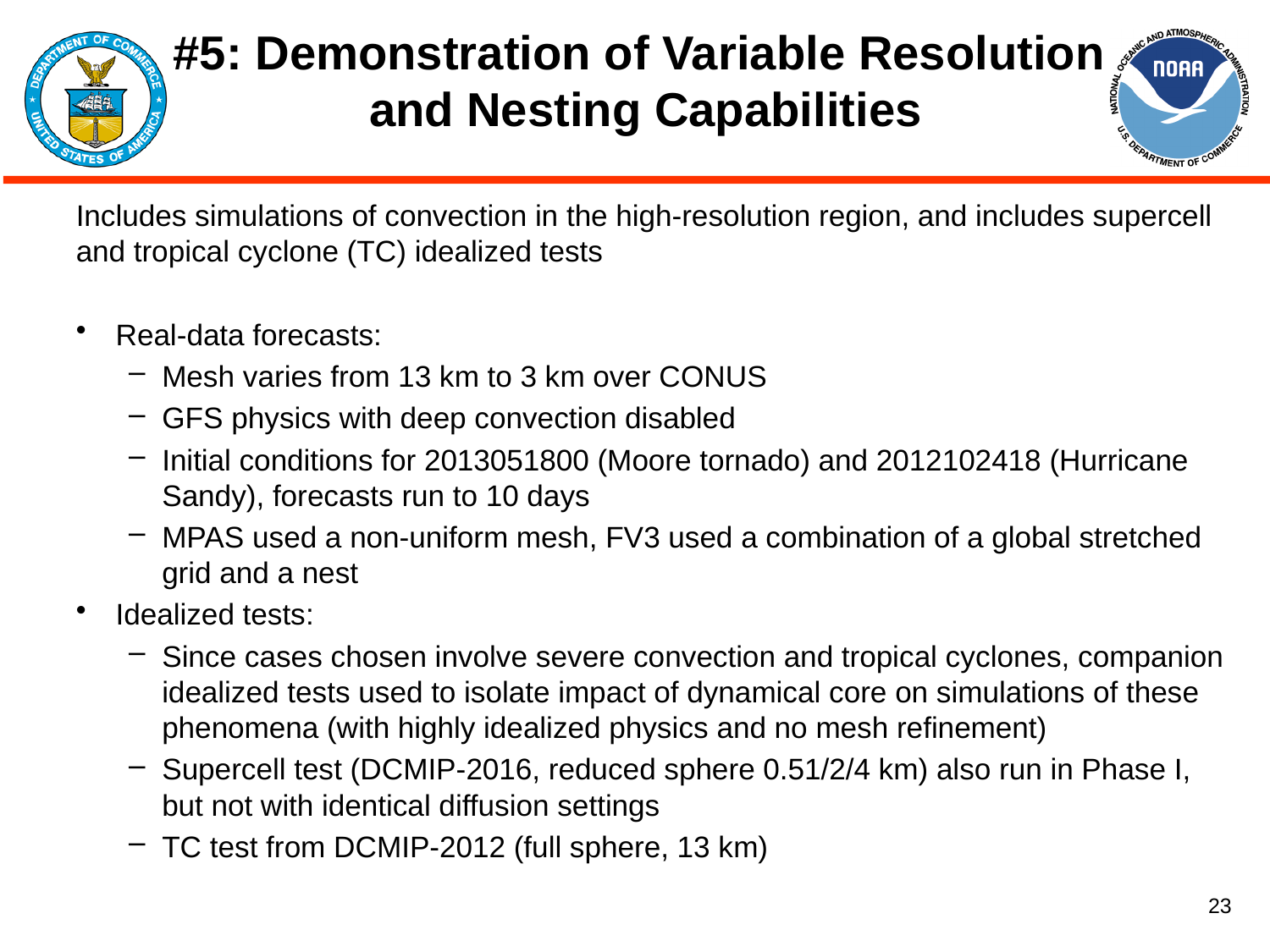

#5: Demonstration of Variable Resolution
and Nesting Capabilities
Includes simulations of convection in the high-resolution region, and includes supercell and tropical cyclone (TC) idealized tests

Real-data forecasts:
Mesh varies from 13 km to 3 km over CONUS
GFS physics with deep convection disabled
Initial conditions for 2013051800 (Moore tornado) and 2012102418 (Hurricane Sandy), forecasts run to 10 days
MPAS used a non-uniform mesh, FV3 used a combination of a global stretched grid and a nest
Idealized tests:
Since cases chosen involve severe convection and tropical cyclones, companion idealized tests used to isolate impact of dynamical core on simulations of these phenomena (with highly idealized physics and no mesh refinement)
Supercell test (DCMIP-2016, reduced sphere 0.51/2/4 km) also run in Phase I, but not with identical diffusion settings
TC test from DCMIP-2012 (full sphere, 13 km)